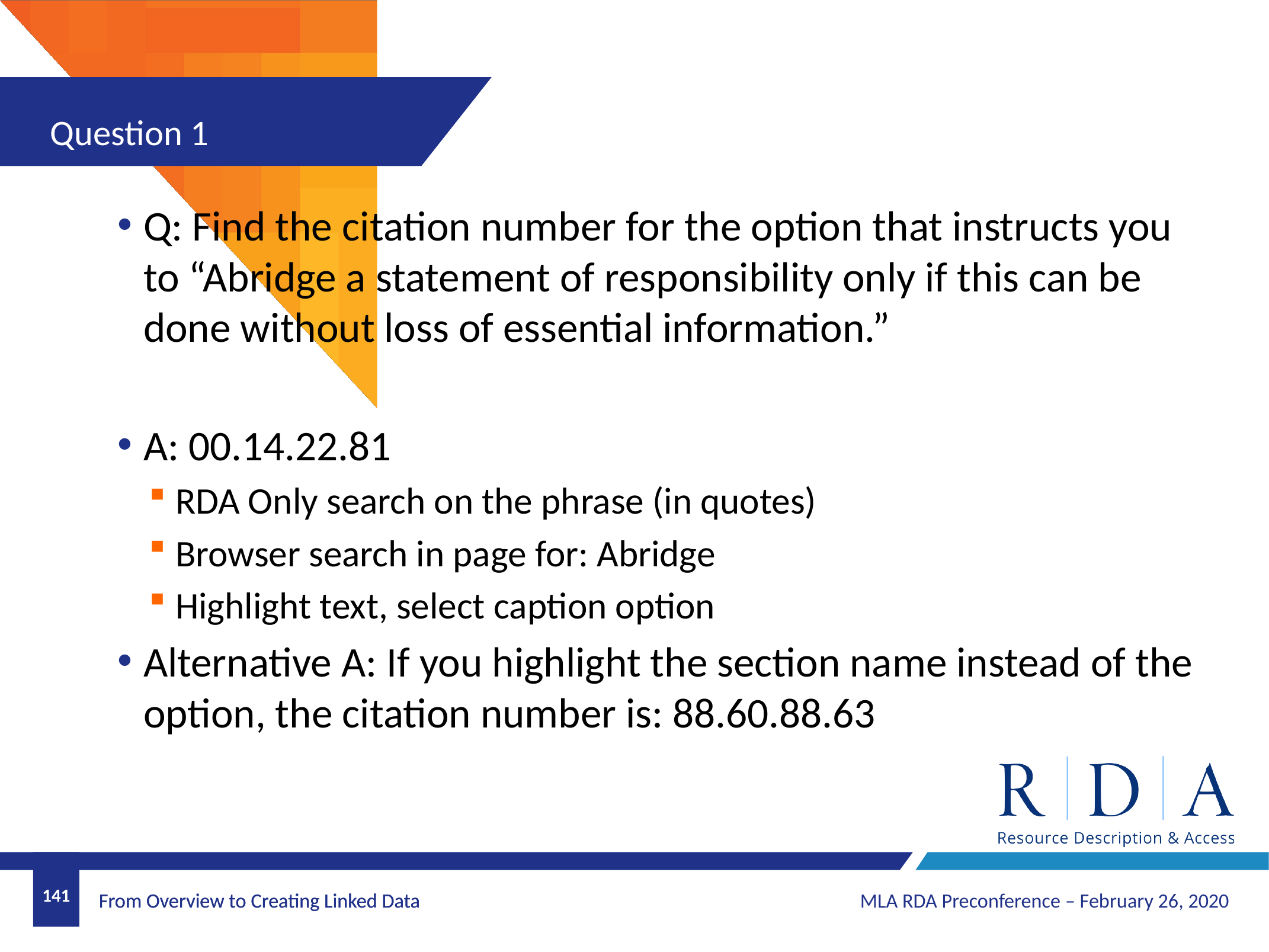

Question 1
Q: Find the citation number for the option that instructs you to “Abridge a statement of responsibility only if this can be done without loss of essential information.”

A: 00.14.22.81
RDA Only search on the phrase (in quotes)
Browser search in page for: Abridge
Highlight text, select caption option
Alternative A: If you highlight the section name instead of the option, the citation number is: 88.60.88.63

MLA RDA Preconference – February 26, 2020